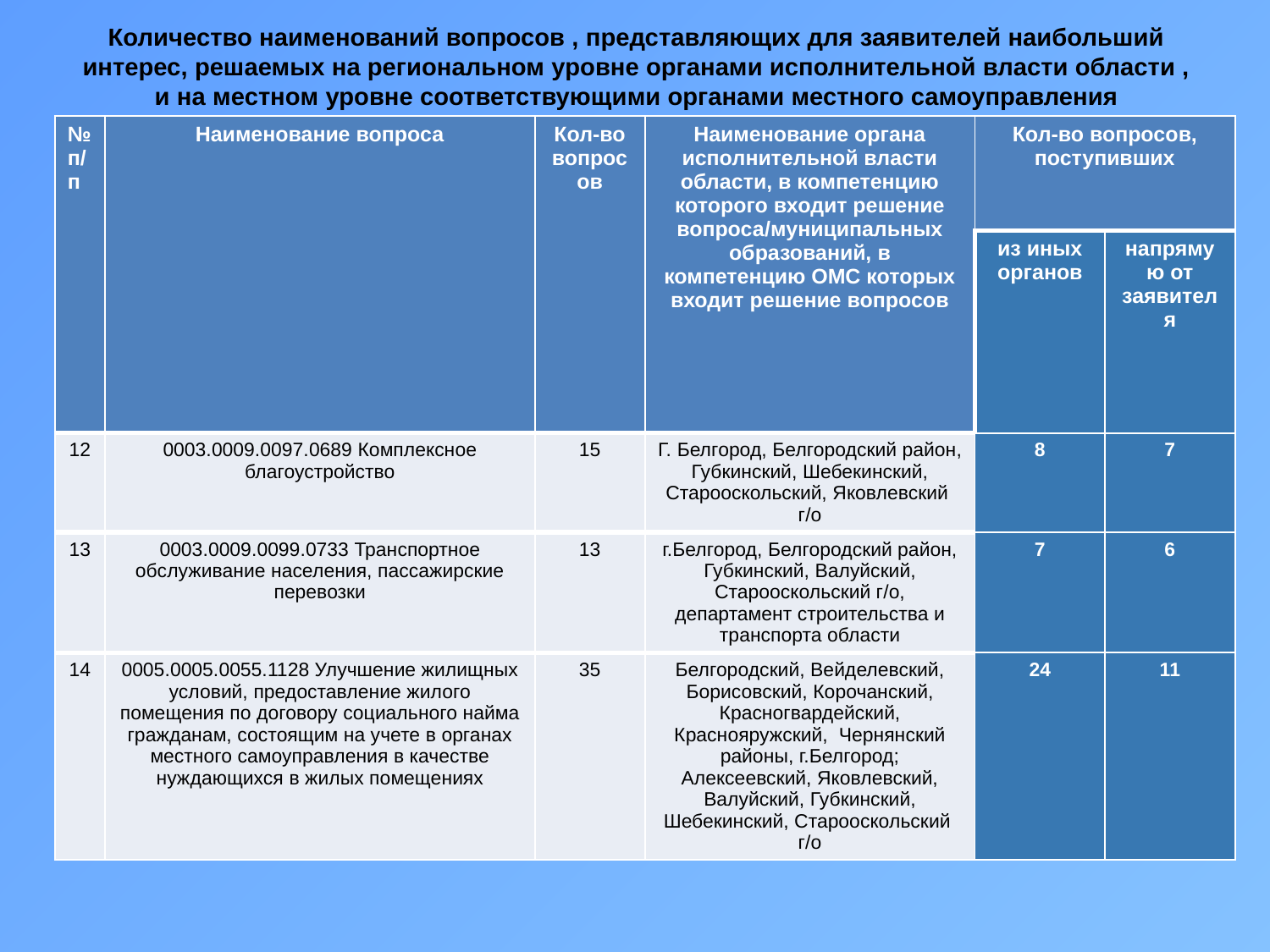

Количество наименований вопросов , представляющих для заявителей наибольший интерес, решаемых на региональном уровне органами исполнительной власти области , и на местном уровне соответствующими органами местного самоуправления
| № п/п | Наименование вопроса | Кол-во вопросов | Наименование органа исполнительной власти области, в компетенцию которого входит решение вопроса/муниципальных образований, в компетенцию ОМС которых входит решение вопросов | Кол-во вопросов, поступивших |  |
| --- | --- | --- | --- | --- | --- |
|  |  |  |  | из иных органов | напрямую от заявителя |
| 12 | 0003.0009.0097.0689 Комплексное благоустройство | 15 | Г. Белгород, Белгородский район, Губкинский, Шебекинский, Старооскольский, Яковлевский г/о | 8 | 7 |
| 13 | 0003.0009.0099.0733 Транспортное обслуживание населения, пассажирские перевозки | 13 | г.Белгород, Белгородский район, Губкинский, Валуйский, Старооскольский г/о, департамент строительства и транспорта области | 7 | 6 |
| 14 | 0005.0005.0055.1128 Улучшение жилищных условий, предоставление жилого помещения по договору социального найма гражданам, состоящим на учете в органах местного самоуправления в качестве нуждающихся в жилых помещениях | 35 | Белгородский, Вейделевский, Борисовский, Корочанский, Красногвардейский, Краснояружский, Чернянский районы, г.Белгород; Алексеевский, Яковлевский, Валуйский, Губкинский, Шебекинский, Старооскольский г/о | 24 | 11 |